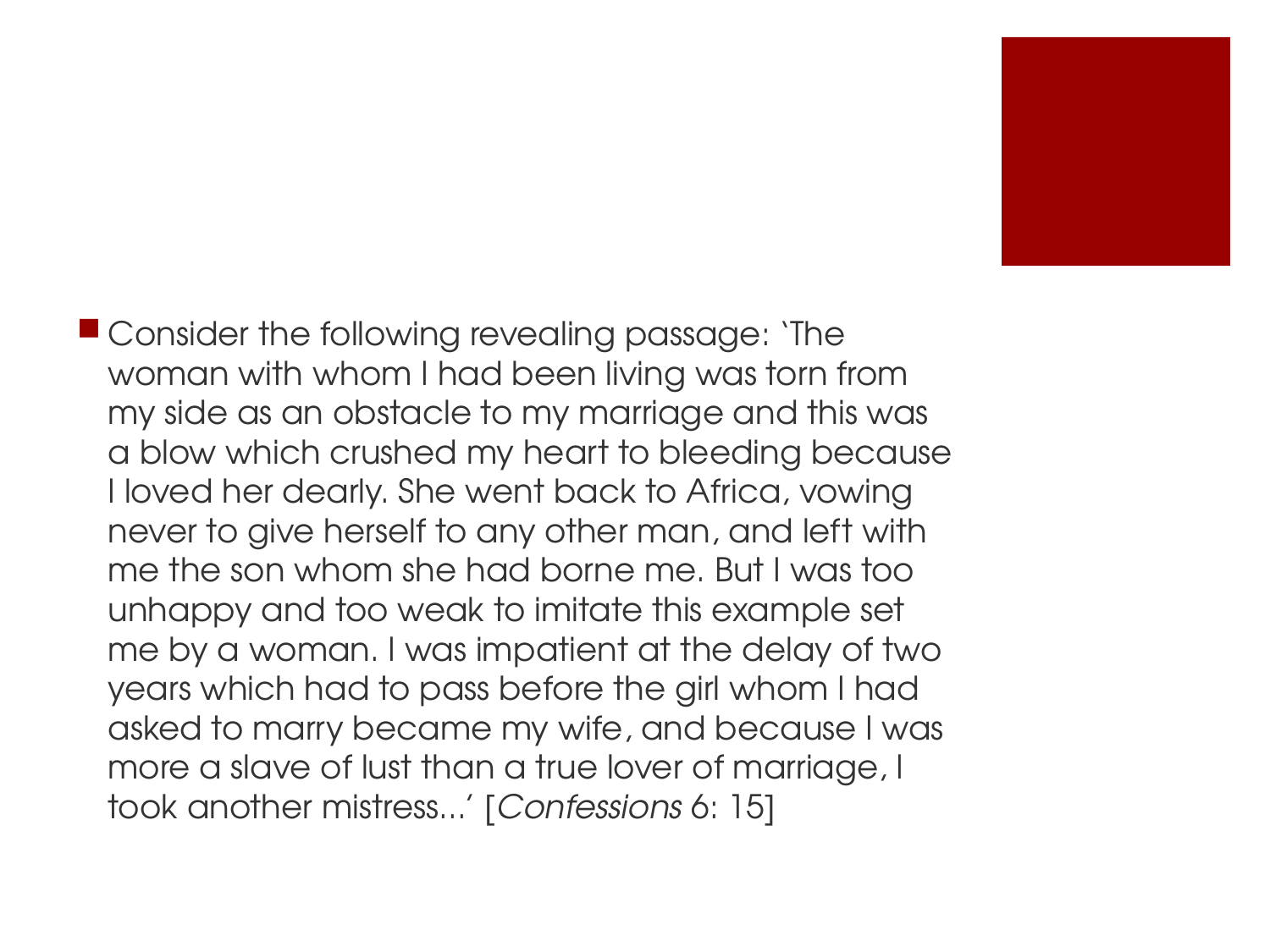

#
Consider the following revealing passage: ‘The woman with whom I had been living was torn from my side as an obstacle to my marriage and this was a blow which crushed my heart to bleeding because I loved her dearly. She went back to Africa, vowing never to give herself to any other man, and left with me the son whom she had borne me. But I was too unhappy and too weak to imitate this example set me by a woman. I was impatient at the delay of two years which had to pass before the girl whom I had asked to marry became my wife, and because I was more a slave of lust than a true lover of marriage, I took another mistress...’ [Confessions 6: 15]